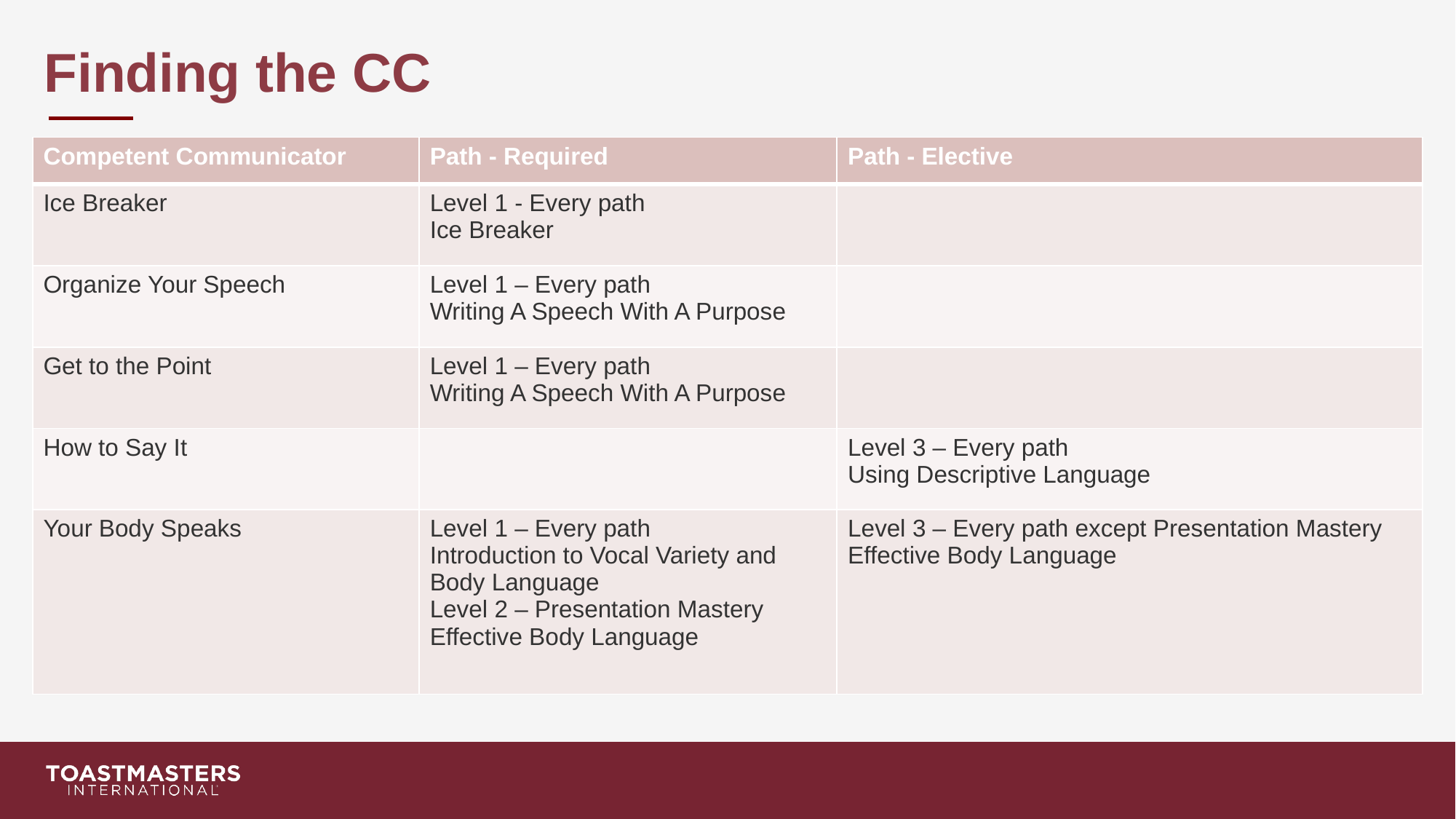

# Finding the CC
| Competent Communicator | Path - Required | Path - Elective |
| --- | --- | --- |
| Ice Breaker | Level 1 - Every path Ice Breaker |  |
| Organize Your Speech | Level 1 – Every path Writing A Speech With A Purpose |  |
| Get to the Point | Level 1 – Every path Writing A Speech With A Purpose |  |
| How to Say It |  | Level 3 – Every path Using Descriptive Language |
| Your Body Speaks | Level 1 – Every path Introduction to Vocal Variety and Body Language Level 2 – Presentation Mastery Effective Body Language | Level 3 – Every path except Presentation Mastery Effective Body Language |